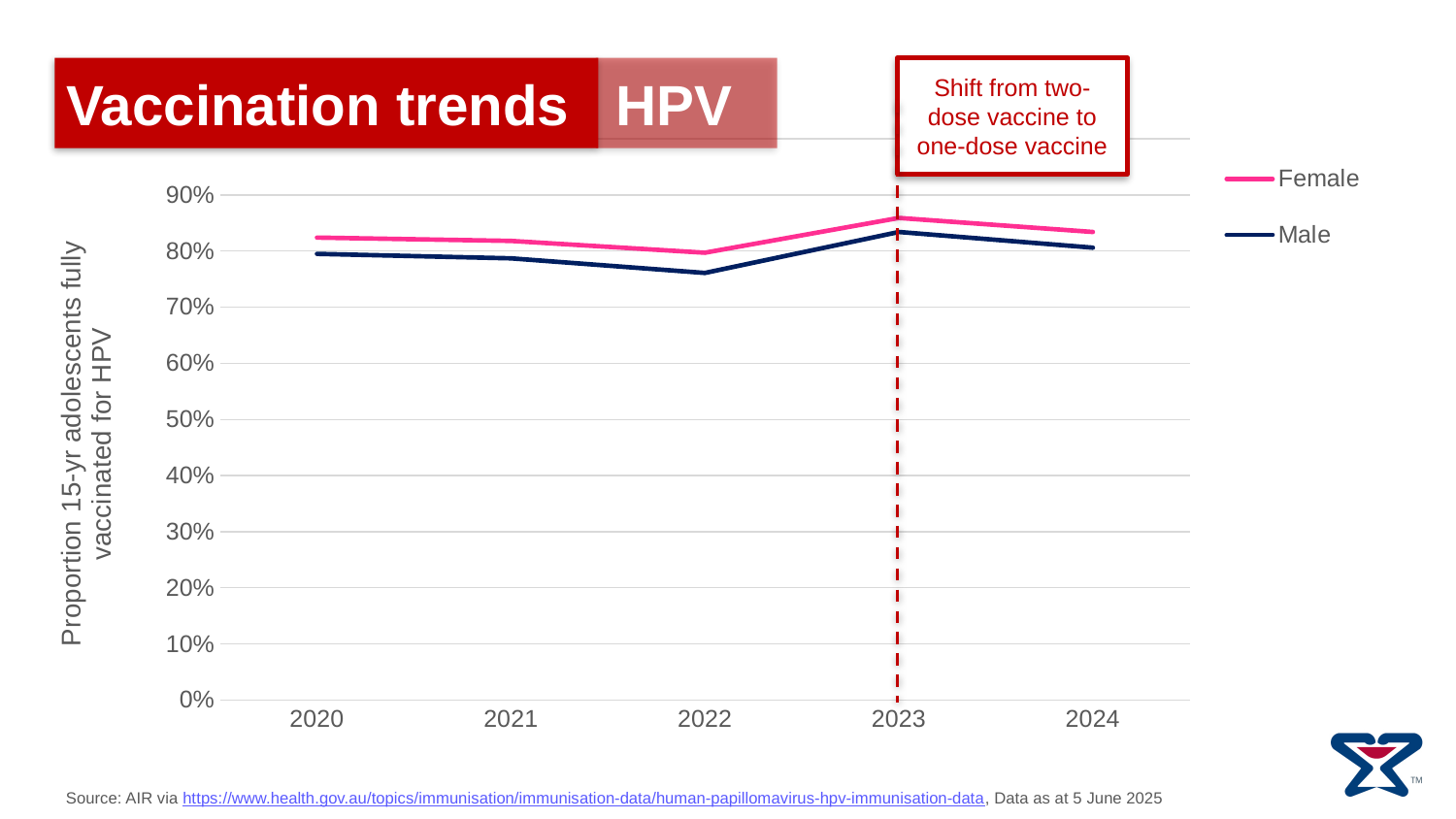

Vaccination trends   HPV

Shift from two-dose vaccine to one-dose vaccine

### Chart

| Category | Female | Male  |
|---|---|---|
| 2020 | 0.824 | 0.795 |
| 2021 | 0.818 | 0.787 |
| 2022 | 0.797 | 0.761 |
| 2023 | 0.859 | 0.834 |
| 2024 | 0.834 | 0.806 |
Source: AIR via https://www.health.gov.au/topics/immunisation/immunisation-data/human-papillomavirus-hpv-immunisation-data, Data as at 5 June 2025